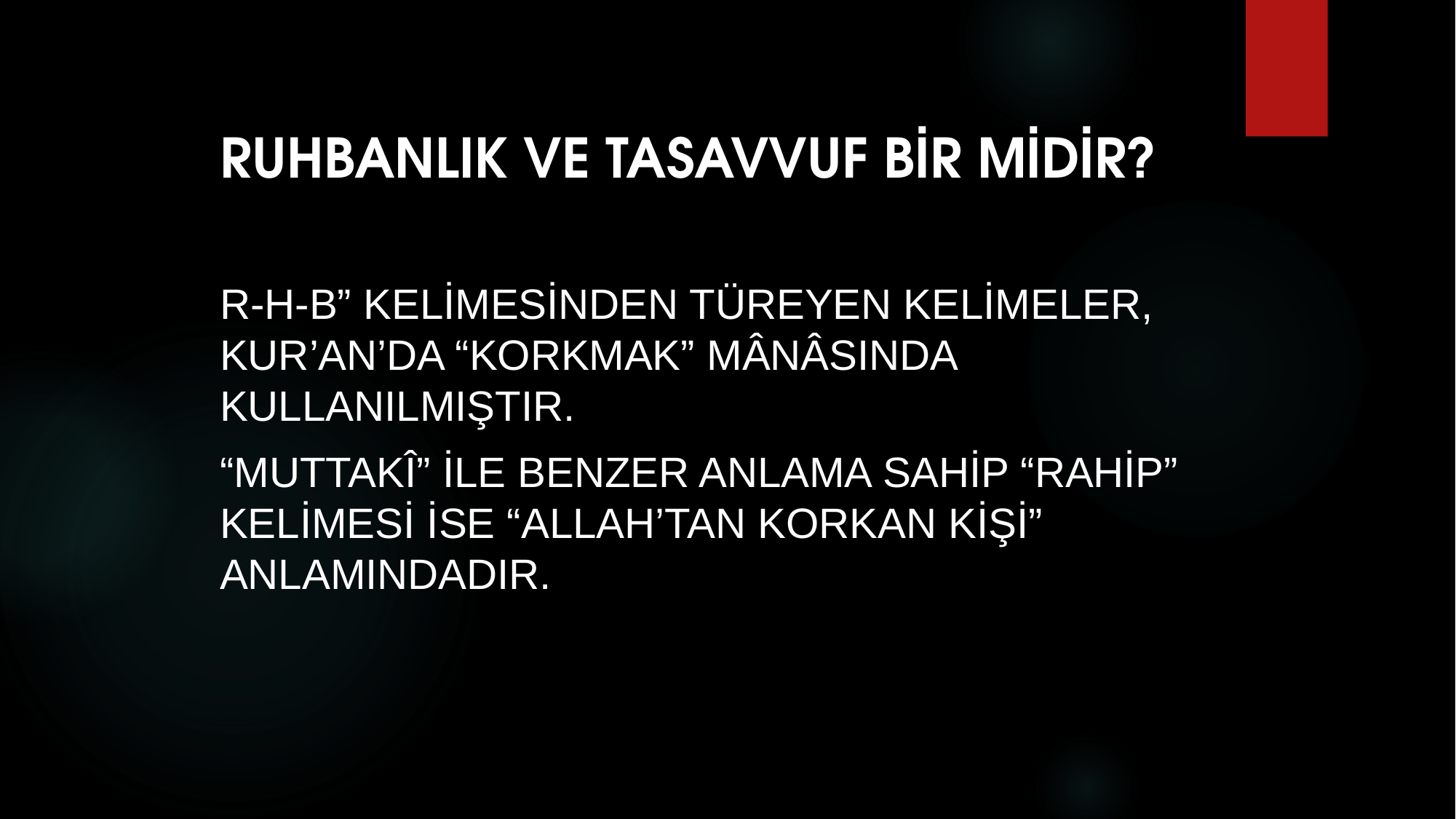

# Ruhbanlık ve tasavvuf bir midir?
R-h-b” kelimesinden türeyen kelimeler, Kur’an’da “korkmak” mânâsında kullanılmıştır.
“Muttakî” ile benzer anlama sahip “rahip” kelimesi ise “Allah’tan korkan kişi” anlamındadır.